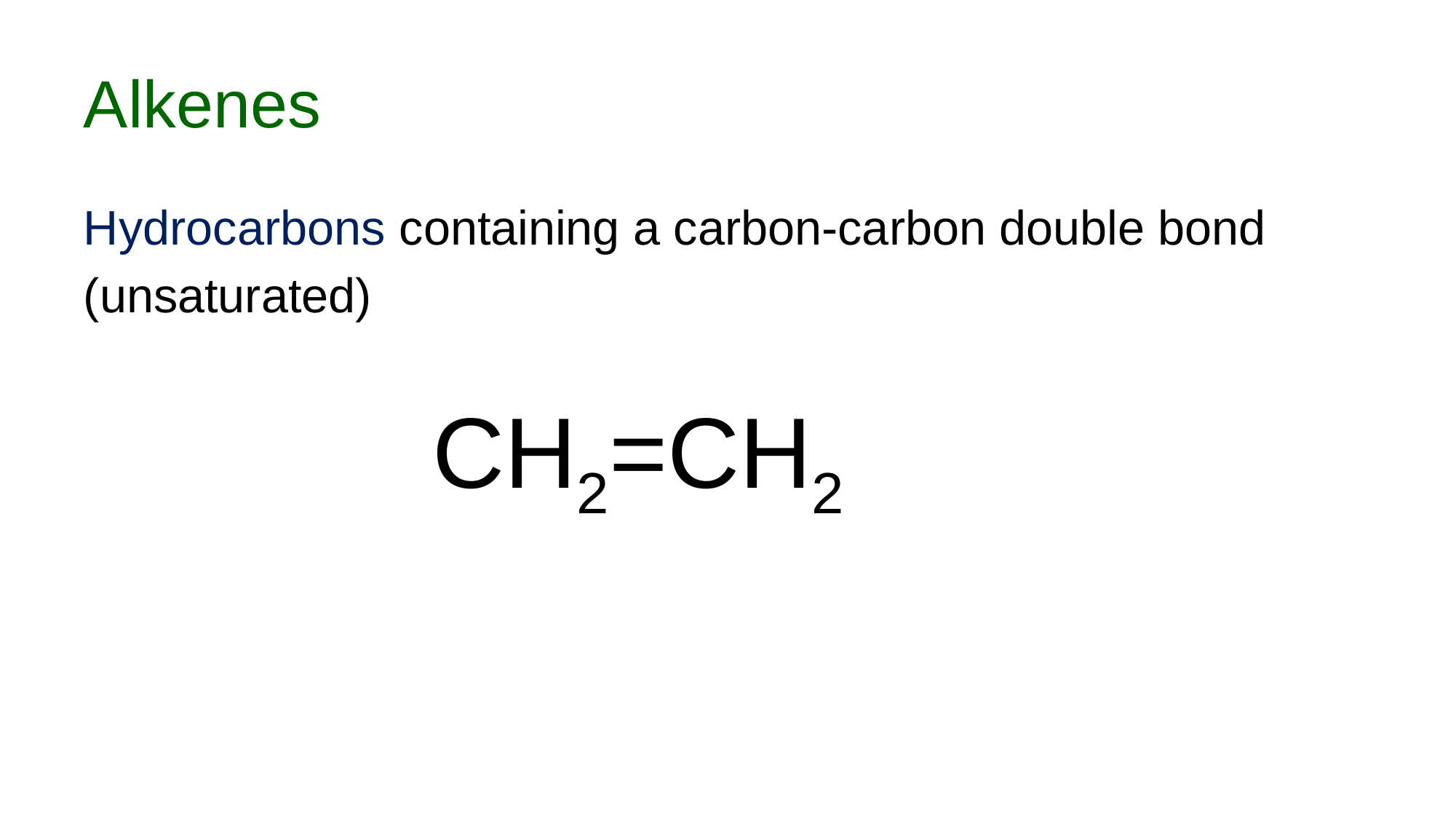

# Alkenes
Hydrocarbons containing a carbon-carbon double bond
(unsaturated)
CH2=CH2